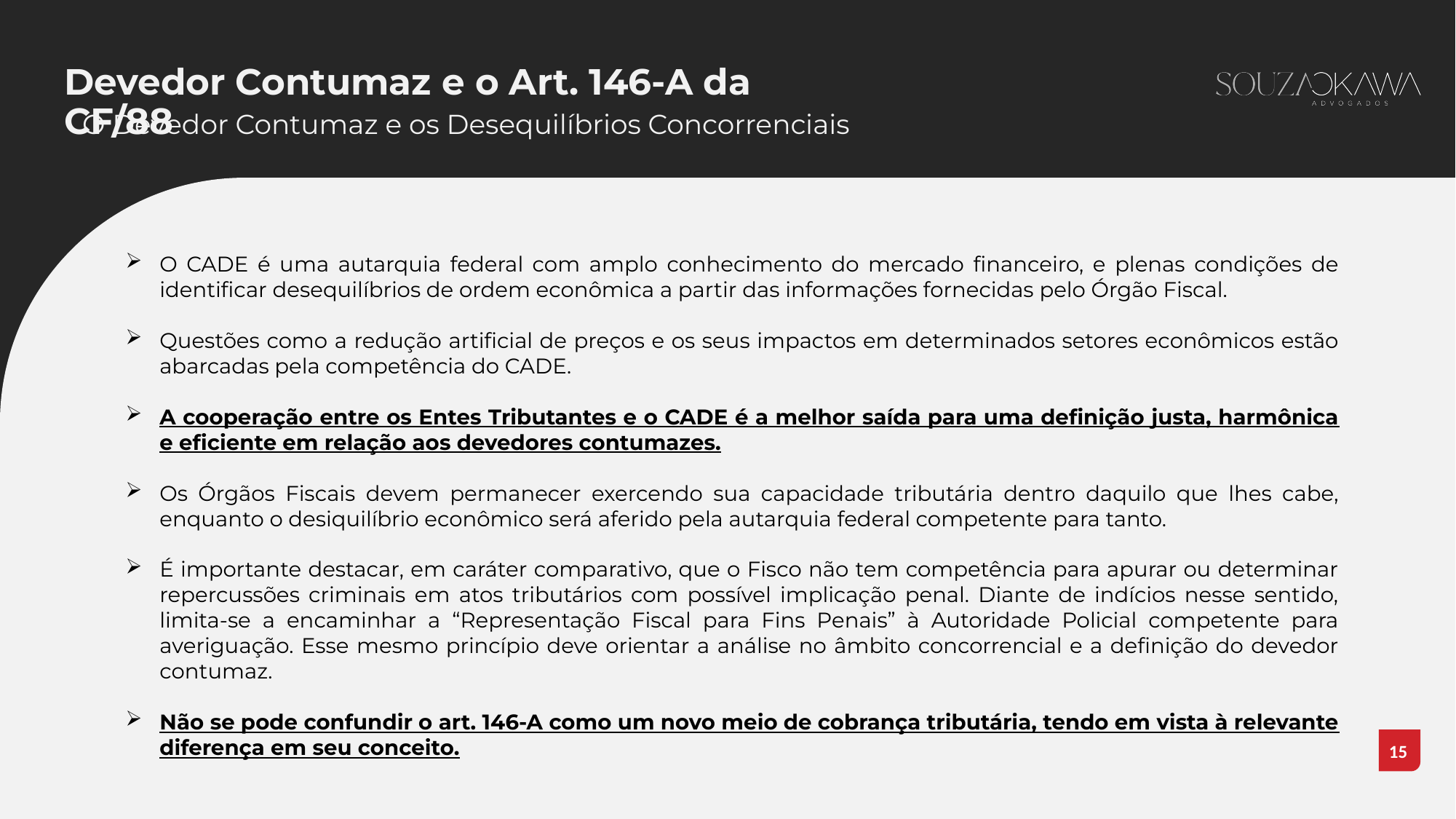

Devedor Contumaz e o Art. 146-A da CF/88
O Devedor Contumaz e os Desequilíbrios Concorrenciais
O CADE é uma autarquia federal com amplo conhecimento do mercado financeiro, e plenas condições de identificar desequilíbrios de ordem econômica a partir das informações fornecidas pelo Órgão Fiscal.

Questões como a redução artificial de preços e os seus impactos em determinados setores econômicos estão abarcadas pela competência do CADE.

A cooperação entre os Entes Tributantes e o CADE é a melhor saída para uma definição justa, harmônica e eficiente em relação aos devedores contumazes.

Os Órgãos Fiscais devem permanecer exercendo sua capacidade tributária dentro daquilo que lhes cabe, enquanto o desiquilíbrio econômico será aferido pela autarquia federal competente para tanto.

É importante destacar, em caráter comparativo, que o Fisco não tem competência para apurar ou determinar repercussões criminais em atos tributários com possível implicação penal. Diante de indícios nesse sentido, limita-se a encaminhar a “Representação Fiscal para Fins Penais” à Autoridade Policial competente para averiguação. Esse mesmo princípio deve orientar a análise no âmbito concorrencial e a definição do devedor contumaz.

Não se pode confundir o art. 146-A como um novo meio de cobrança tributária, tendo em vista à relevante diferença em seu conceito.